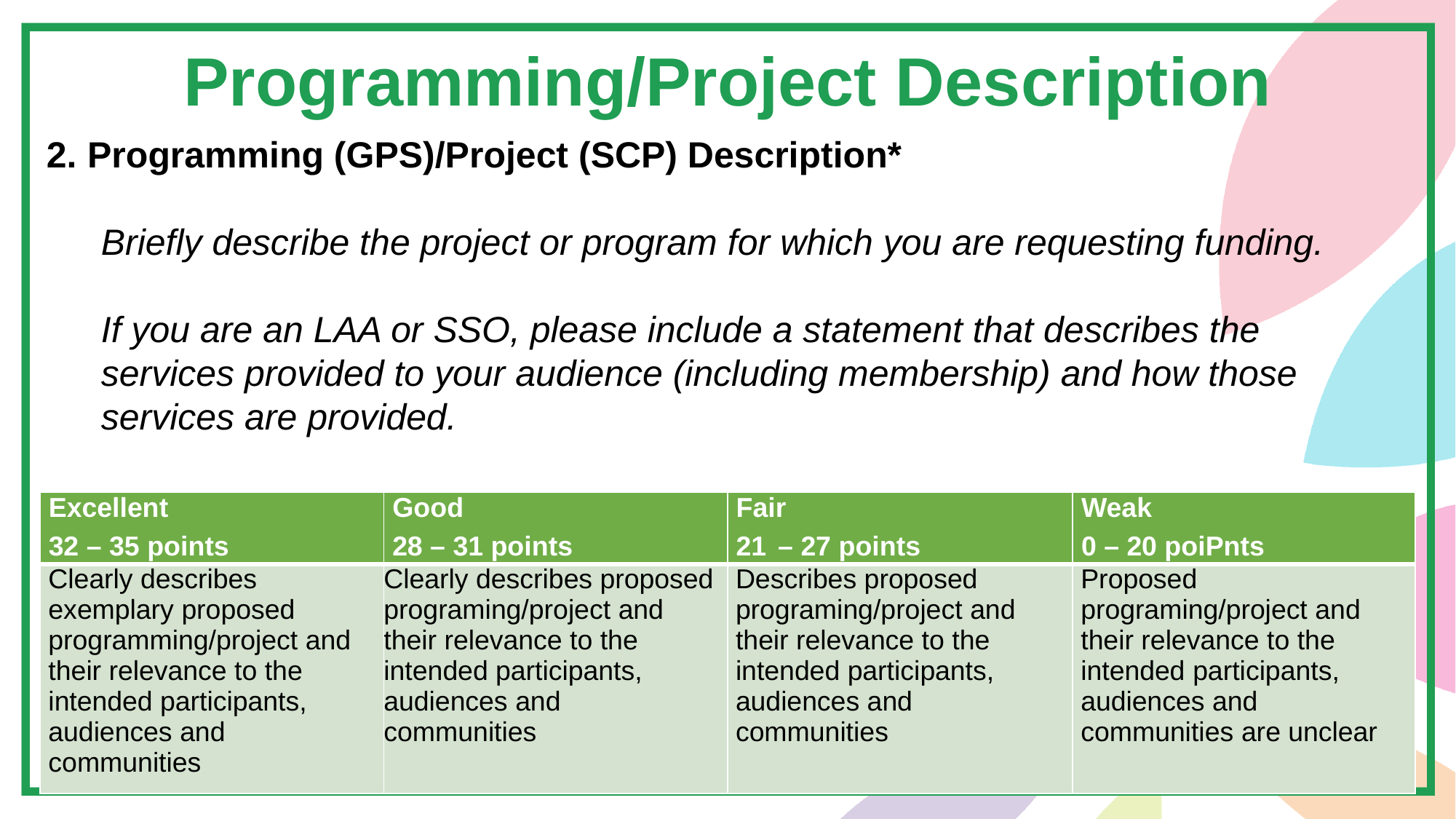

Programming/Project Description
Programming (GPS)/Project (SCP) Description*
Briefly describe the project or program for which you are requesting funding.

If you are an LAA or SSO, please include a statement that describes the services provided to your audience (including membership) and how those services are provided.

| Excellent 32 – 35 points | Good 28 – 31 points | Fair 21 – 27 points | Weak 0 – 20 poiPnts |
| --- | --- | --- | --- |
| Clearly describes exemplary proposed programming/project and their relevance to the intended participants, audiences and communities | Clearly describes proposed programing/project and their relevance to the intended participants, audiences and communities | Describes proposed programing/project and their relevance to the intended participants, audiences and communities | Proposed programing/project and their relevance to the intended participants, audiences and communities are unclear |